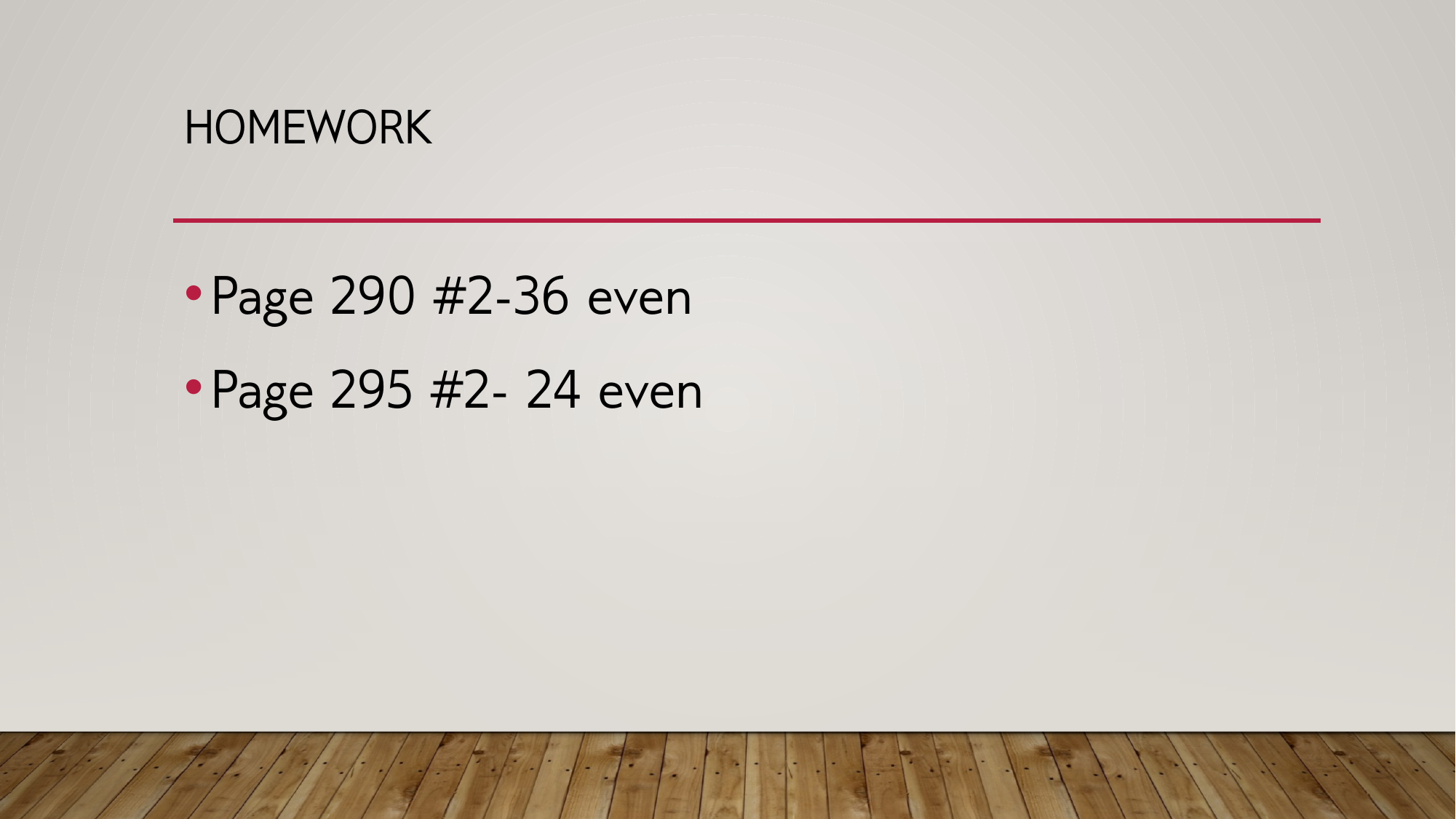

# Homework
Page 290 #2-36 even
Page 295 #2- 24 even